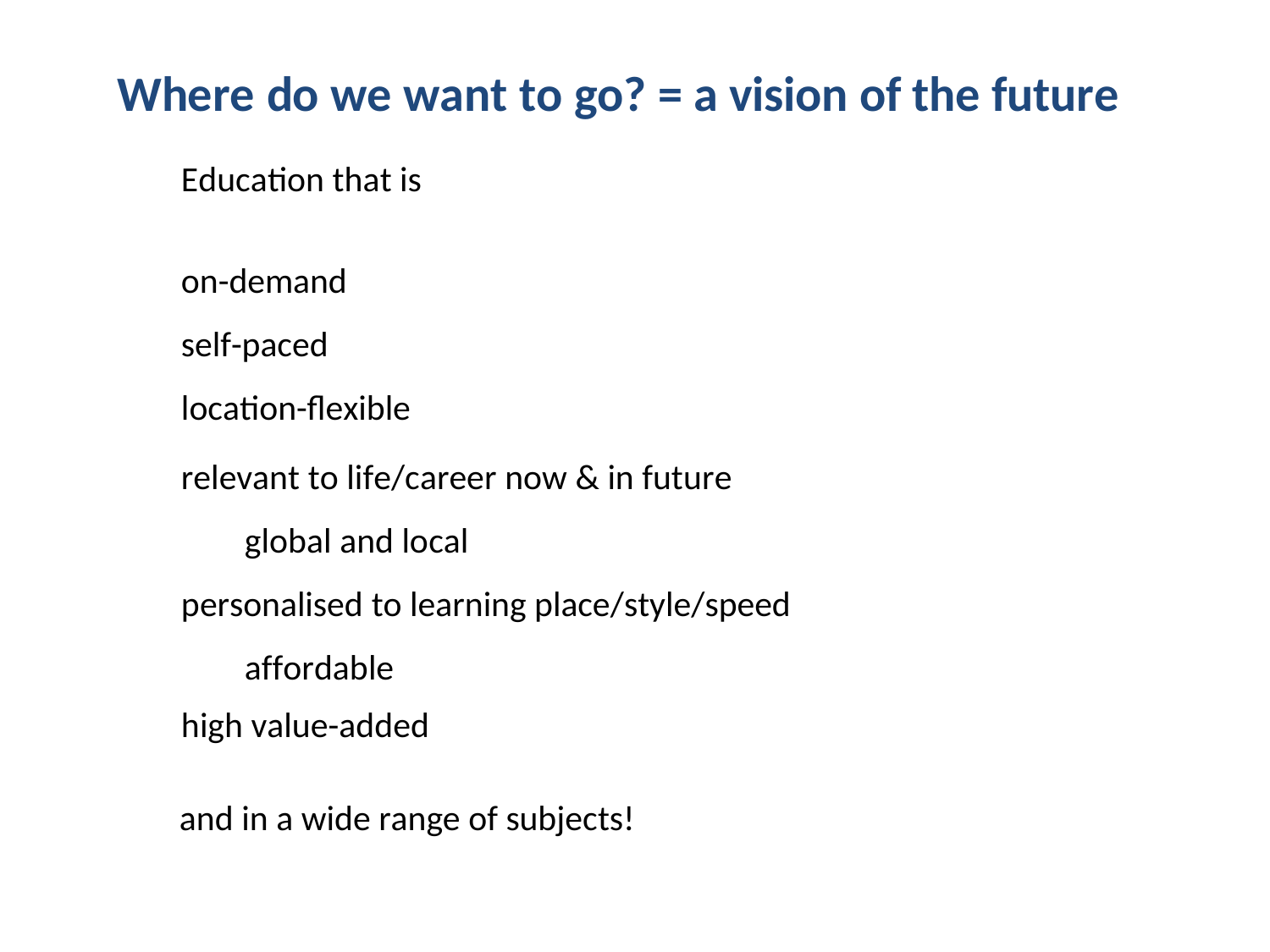

Where do we want to go? = a vision of the future
Education that is

on-demand
self-paced
location-flexible
relevant to life/career now & in future global and local
personalised to learning place/style/speed affordable
high value-added

and in a wide range of subjects!